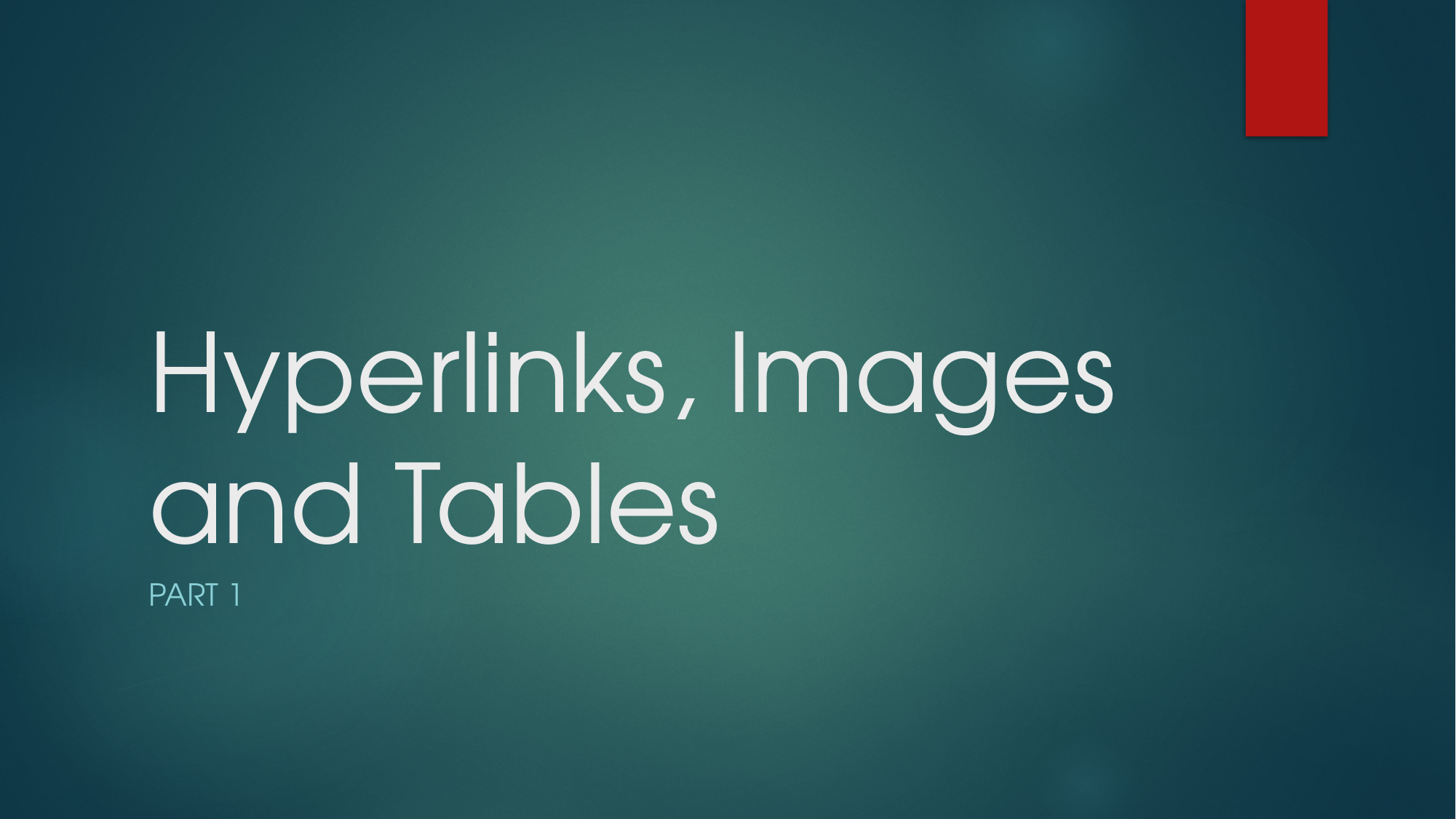

# Hyperlinks, Images and Tables
Part 1